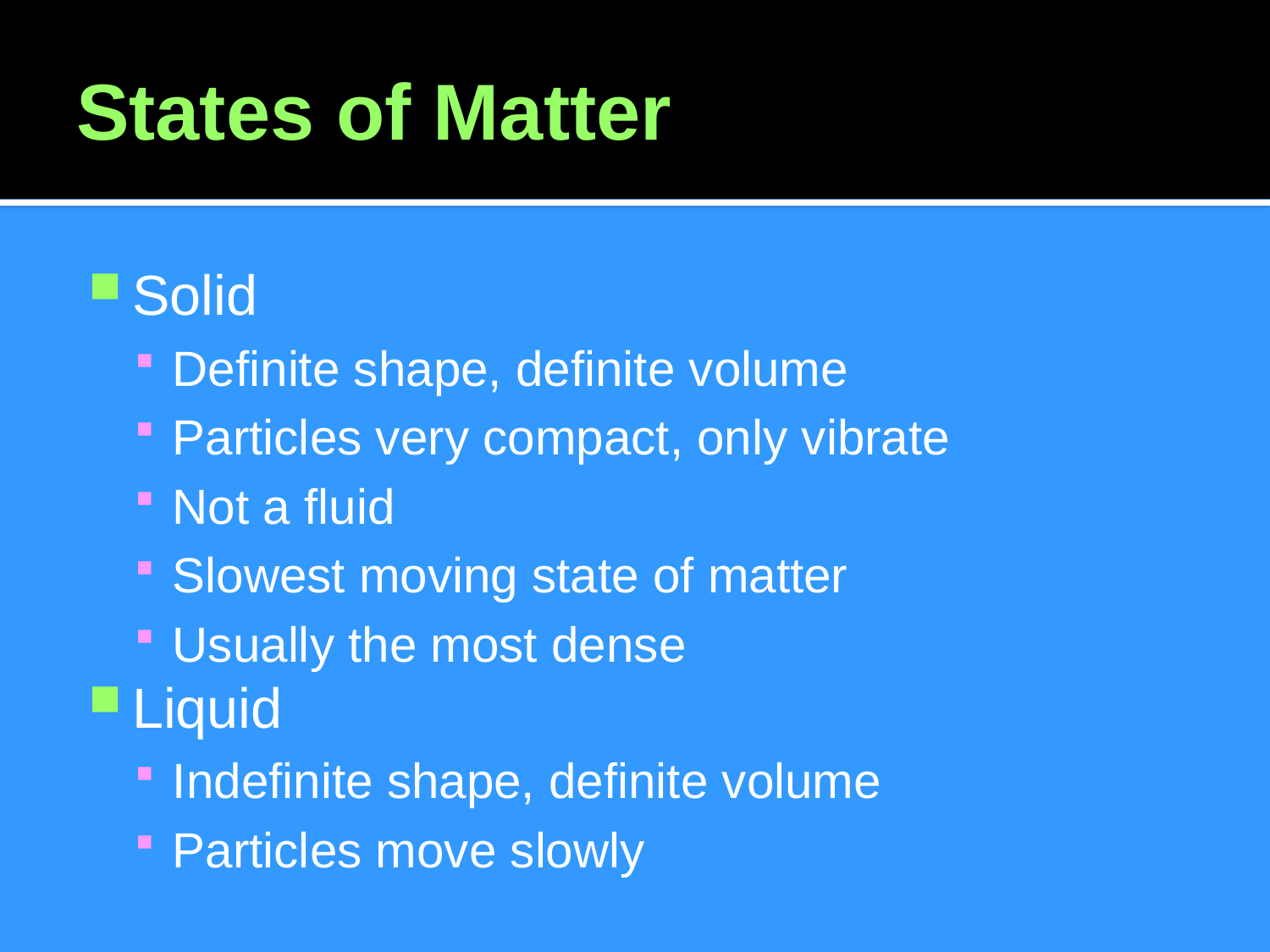

# States of Matter
Solid
Definite shape, definite volume
Particles very compact, only vibrate
Not a fluid
Slowest moving state of matter
Usually the most dense
Liquid
Indefinite shape, definite volume
Particles move slowly